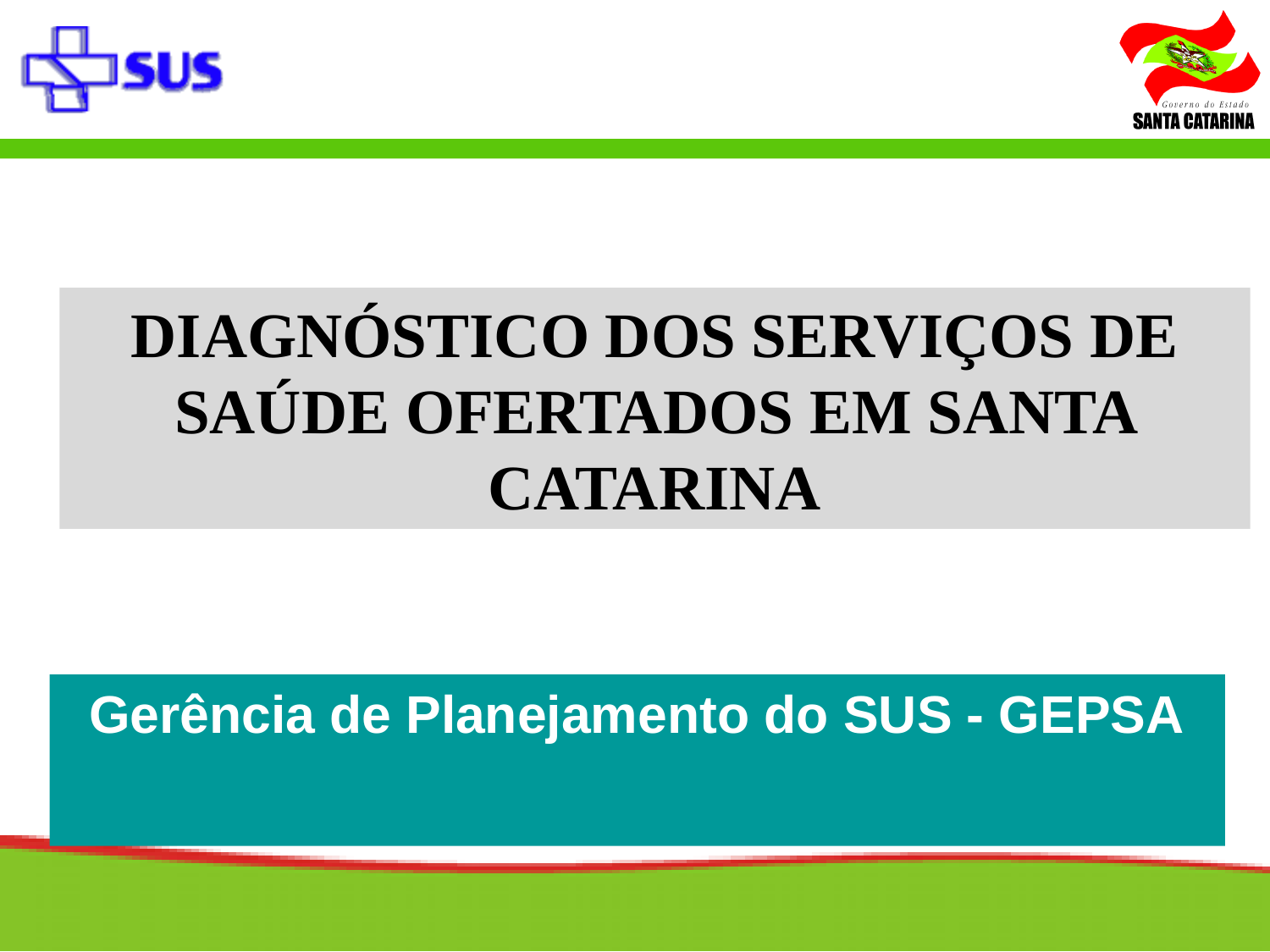

DIAGNÓSTICO DOS SERVIÇOS DE SAÚDE OFERTADOS EM SANTA CATARINA
# Gerência de Planejamento do SUS - GEPSA